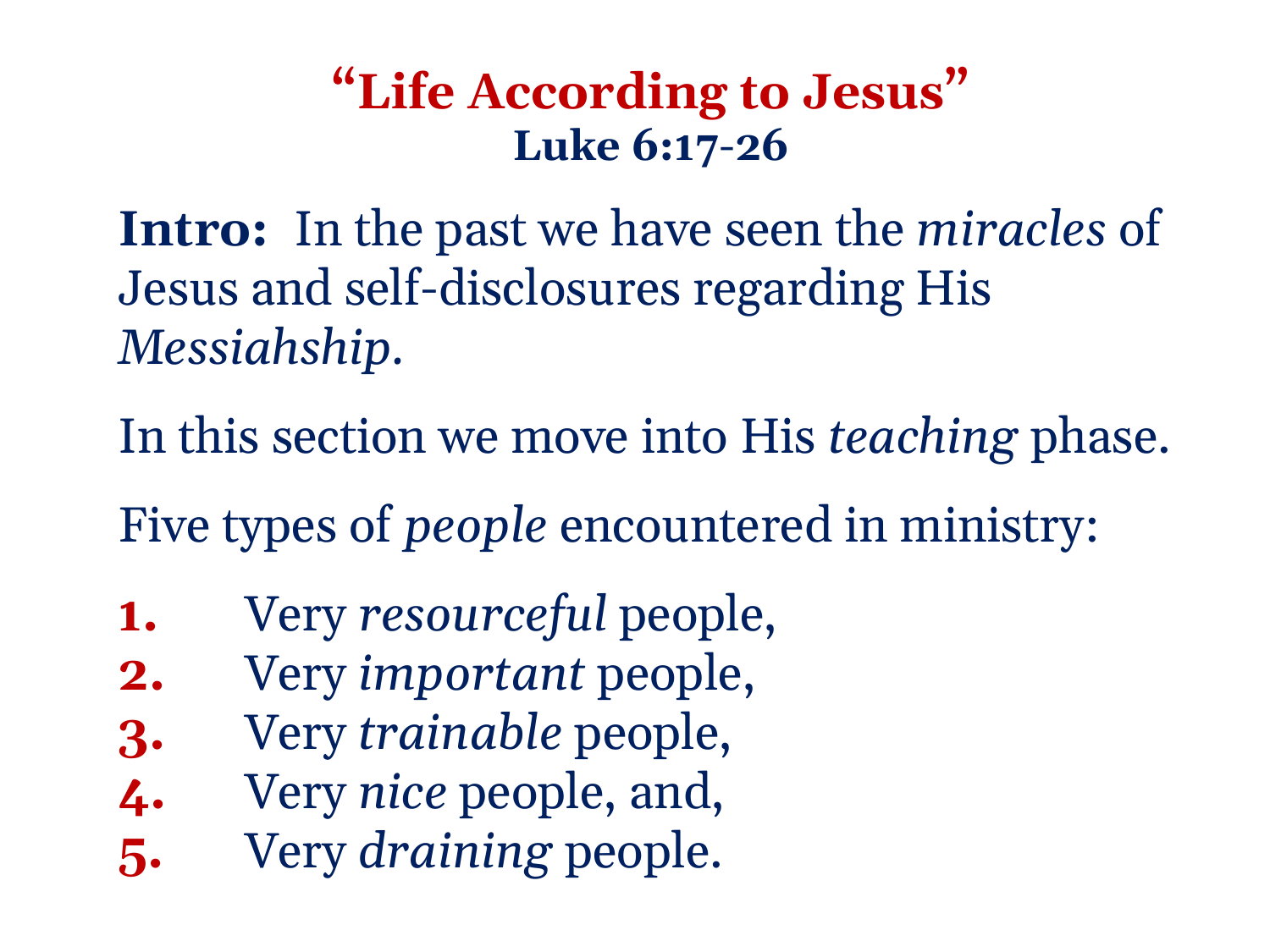

“Life According to Jesus”
Luke 6:17-26
Intro:  In the past we have seen the miracles of Jesus and self-disclosures regarding His Messiahship.

In this section we move into His teaching phase.

Five types of people encountered in ministry:

1.	Very resourceful people,
2.	Very important people,
3.	Very trainable people,
4.	Very nice people, and,
5.	Very draining people.